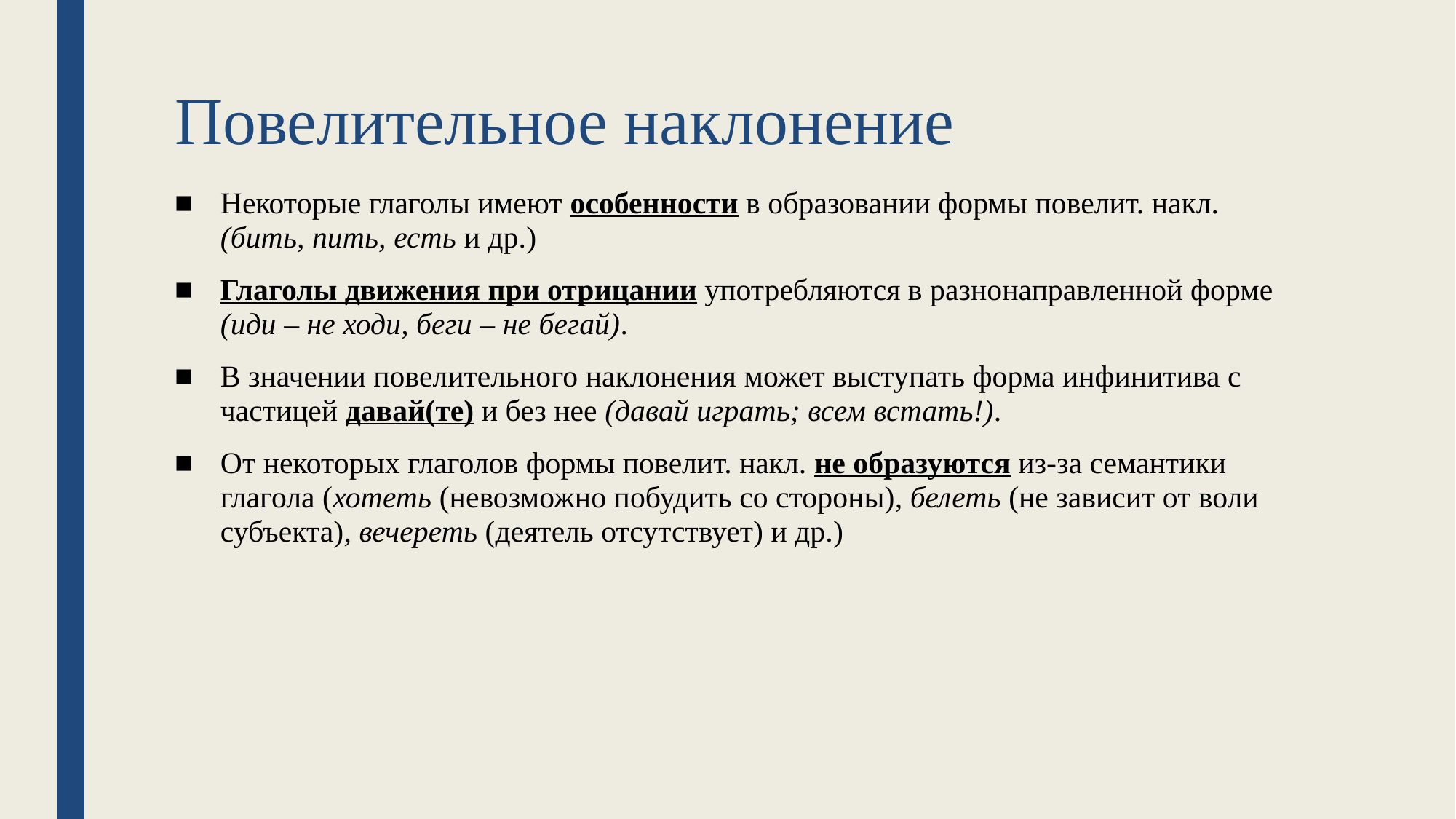

# Повелительное наклонение
Некоторые глаголы имеют особенности в образовании формы повелит. накл. (бить, пить, есть и др.)
Глаголы движения при отрицании употребляются в разнонаправленной форме (иди – не ходи, беги – не бегай).
В значении повелительного наклонения может выступать форма инфинитива с частицей давай(те) и без нее (давай играть; всем встать!).
От некоторых глаголов формы повелит. накл. не образуются из-за семантики глагола (хотеть (невозможно побудить со стороны), белеть (не зависит от воли субъекта), вечереть (деятель отсутствует) и др.)